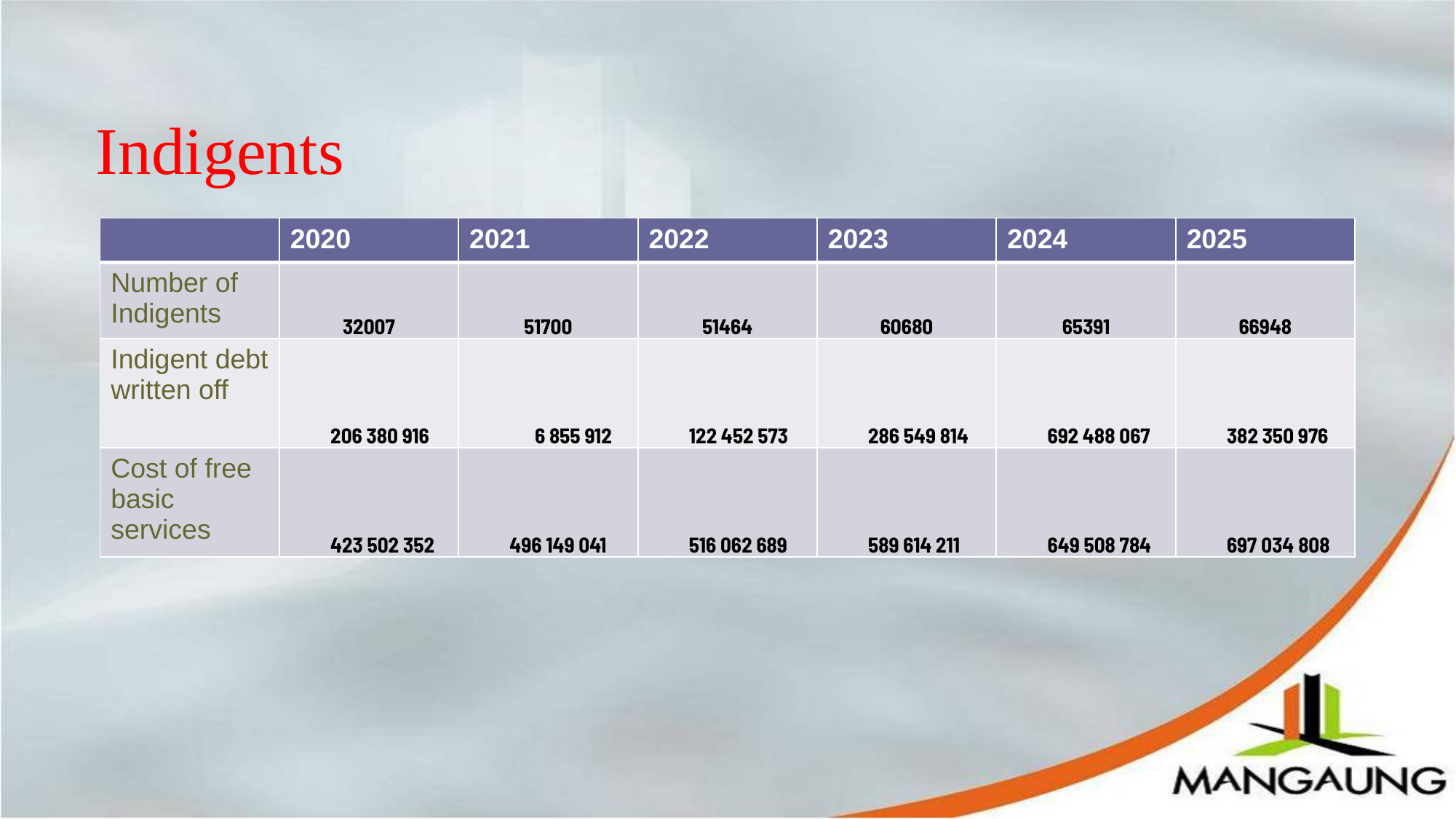

# Indigents
|  | 2020 | 2021 | 2022 | 2023 | 2024 | 2025 |
| --- | --- | --- | --- | --- | --- | --- |
| Number of Indigents | 32007 | 51700 | 51464 | 60680 | 65391 | 66948 |
| Indigent debt written off | 206 380 916 | 6 855 912 | 122 452 573 | 286 549 814 | 692 488 067 | 382 350 976 |
| Cost of free basic services | 423 502 352 | 496 149 041 | 516 062 689 | 589 614 211 | 649 508 784 | 697 034 808 |